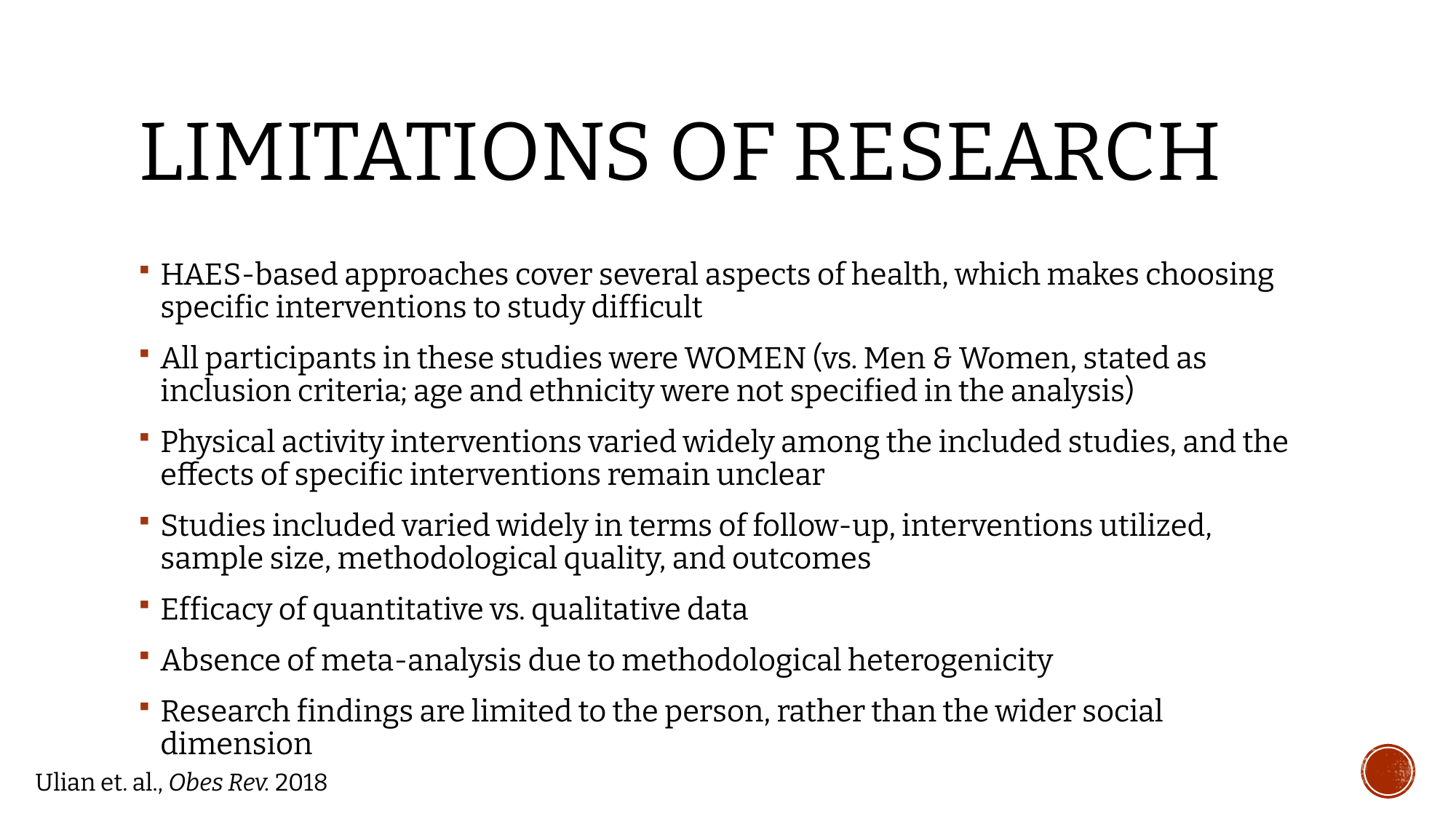

# Limitations of research
HAES-based approaches cover several aspects of health, which makes choosing specific interventions to study difficult
All participants in these studies were WOMEN (vs. Men & Women, stated as inclusion criteria; age and ethnicity were not specified in the analysis)
Physical activity interventions varied widely among the included studies, and the effects of specific interventions remain unclear
Studies included varied widely in terms of follow-up, interventions utilized, sample size, methodological quality, and outcomes
Efficacy of quantitative vs. qualitative data
Absence of meta-analysis due to methodological heterogenicity
Research findings are limited to the person, rather than the wider social dimension
Ulian et. al., Obes Rev. 2018